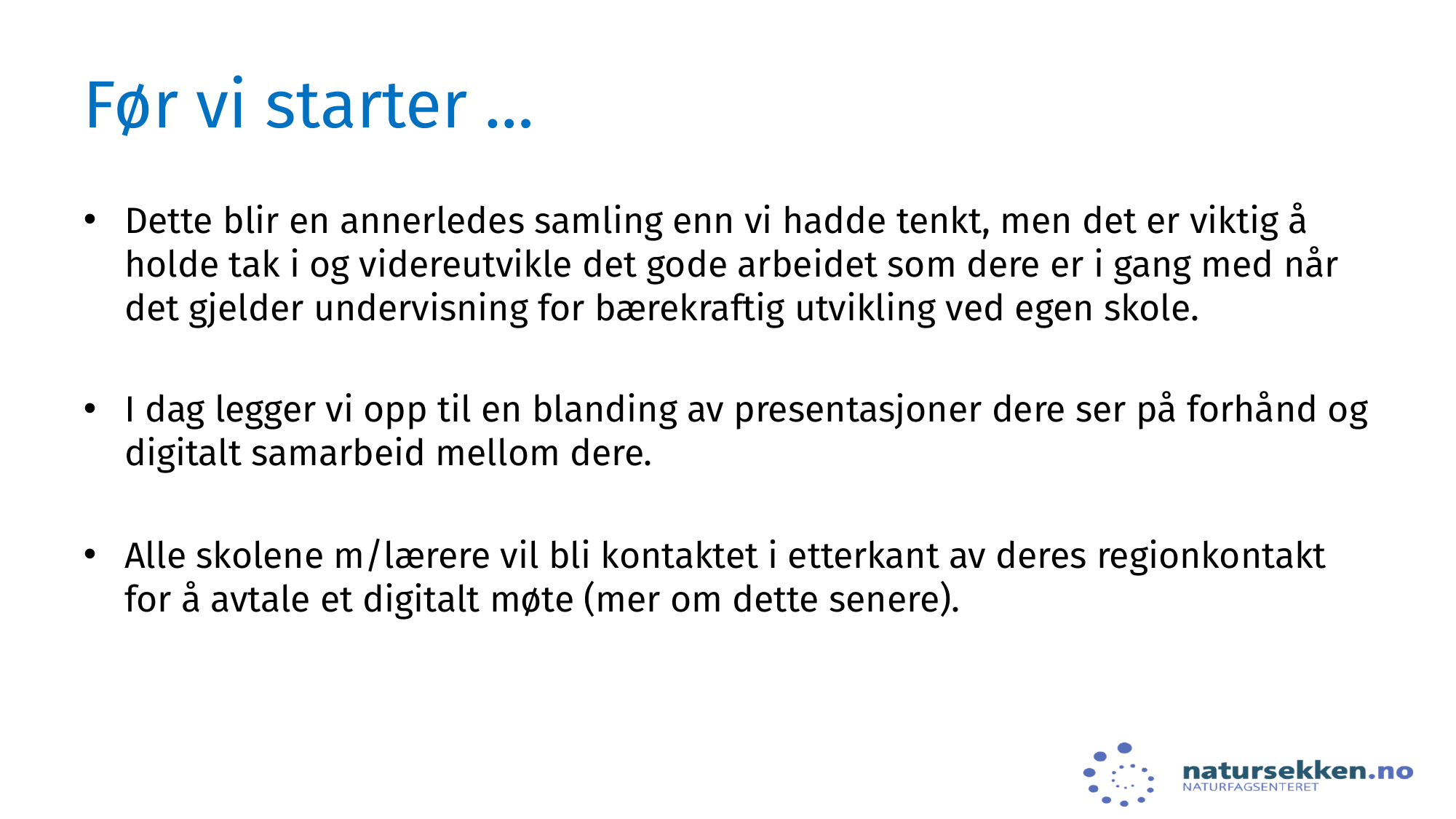

# Før vi starter …
Dette blir en annerledes samling enn vi hadde tenkt, men det er viktig å holde tak i og videreutvikle det gode arbeidet som dere er i gang med når det gjelder undervisning for bærekraftig utvikling ved egen skole.

I dag legger vi opp til en blanding av presentasjoner dere ser på forhånd og digitalt samarbeid mellom dere.

Alle skolene m/lærere vil bli kontaktet i etterkant av deres regionkontakt for å avtale et digitalt møte (mer om dette senere).